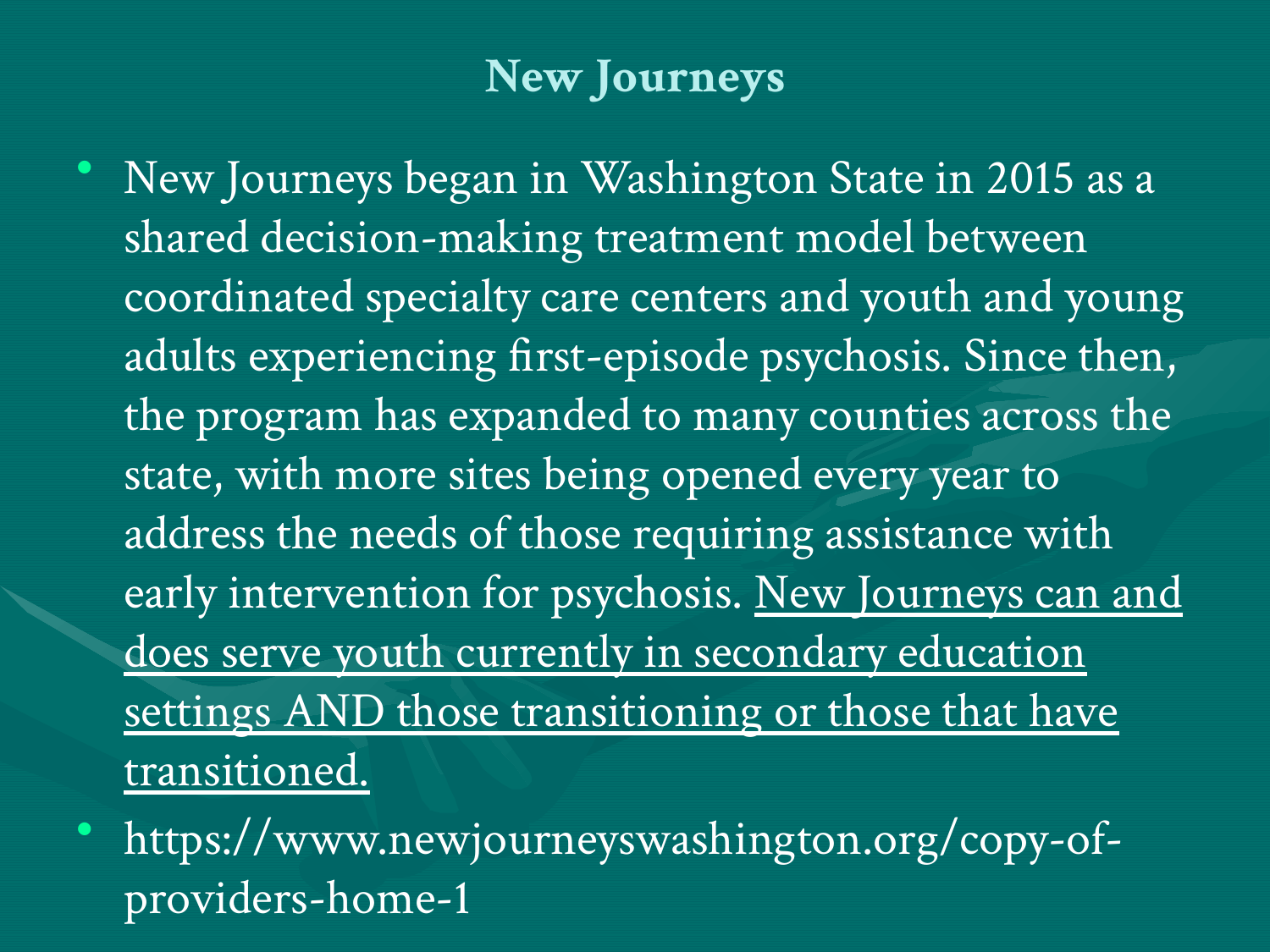

# New Journeys
New Journeys began in Washington State in 2015 as a shared decision-making treatment model between coordinated specialty care centers and youth and young adults experiencing first-episode psychosis. Since then, the program has expanded to many counties across the state, with more sites being opened every year to address the needs of those requiring assistance with early intervention for psychosis. New Journeys can and does serve youth currently in secondary education settings AND those transitioning or those that have transitioned.
https://www.newjourneyswashington.org/copy-of-providers-home-1